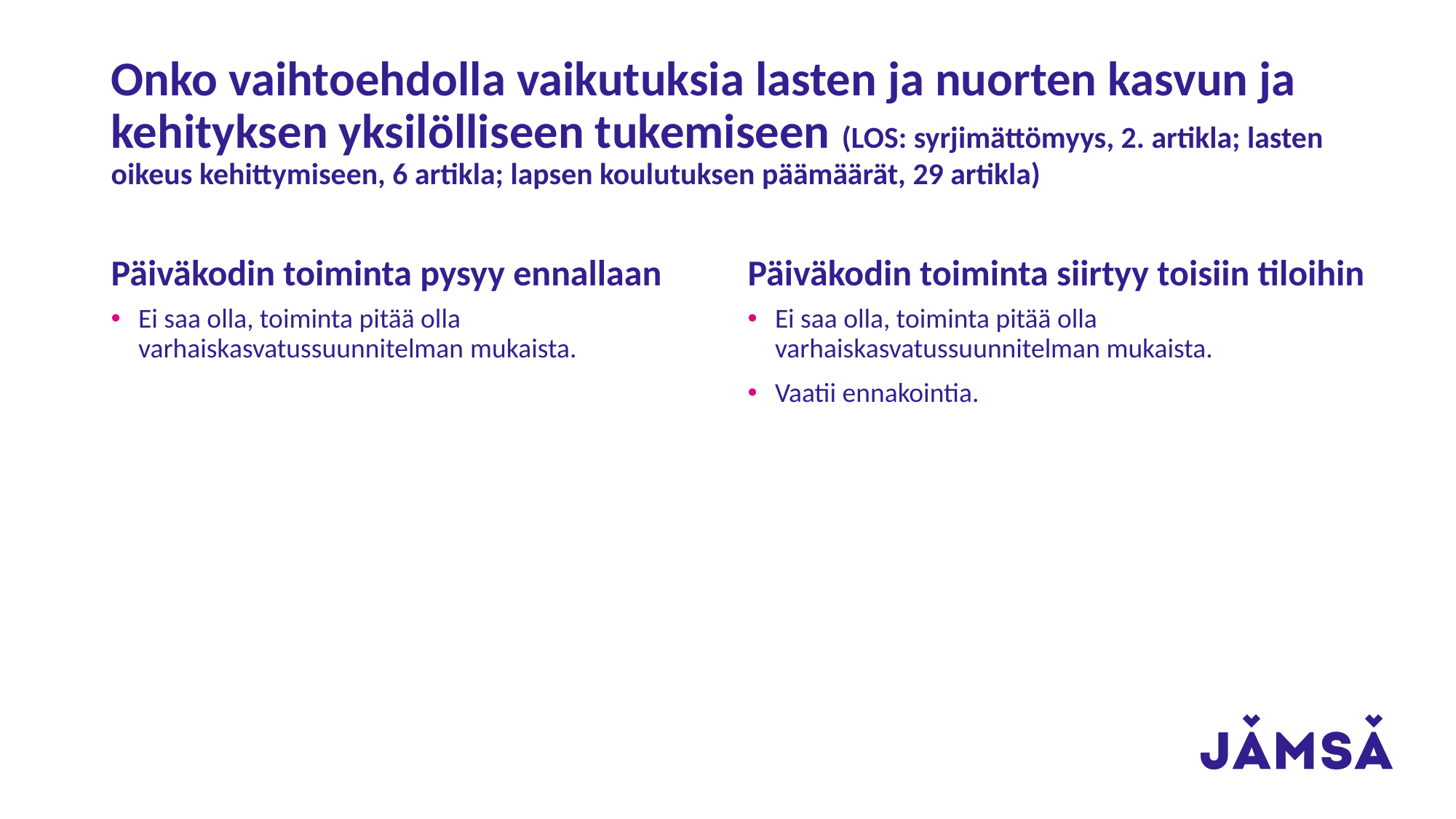

# Onko vaihtoehdolla vaikutuksia lasten ja nuorten kasvun ja kehityksen yksilölliseen tukemiseen (LOS: syrjimättömyys, 2. artikla; lasten oikeus kehittymiseen, 6 artikla; lapsen koulutuksen päämäärät, 29 artikla)
Päiväkodin toiminta pysyy ennallaan
Päiväkodin toiminta siirtyy toisiin tiloihin
Ei saa olla, toiminta pitää olla varhaiskasvatussuunnitelman mukaista.

Ei saa olla, toiminta pitää olla varhaiskasvatussuunnitelman mukaista.
Vaatii ennakointia.